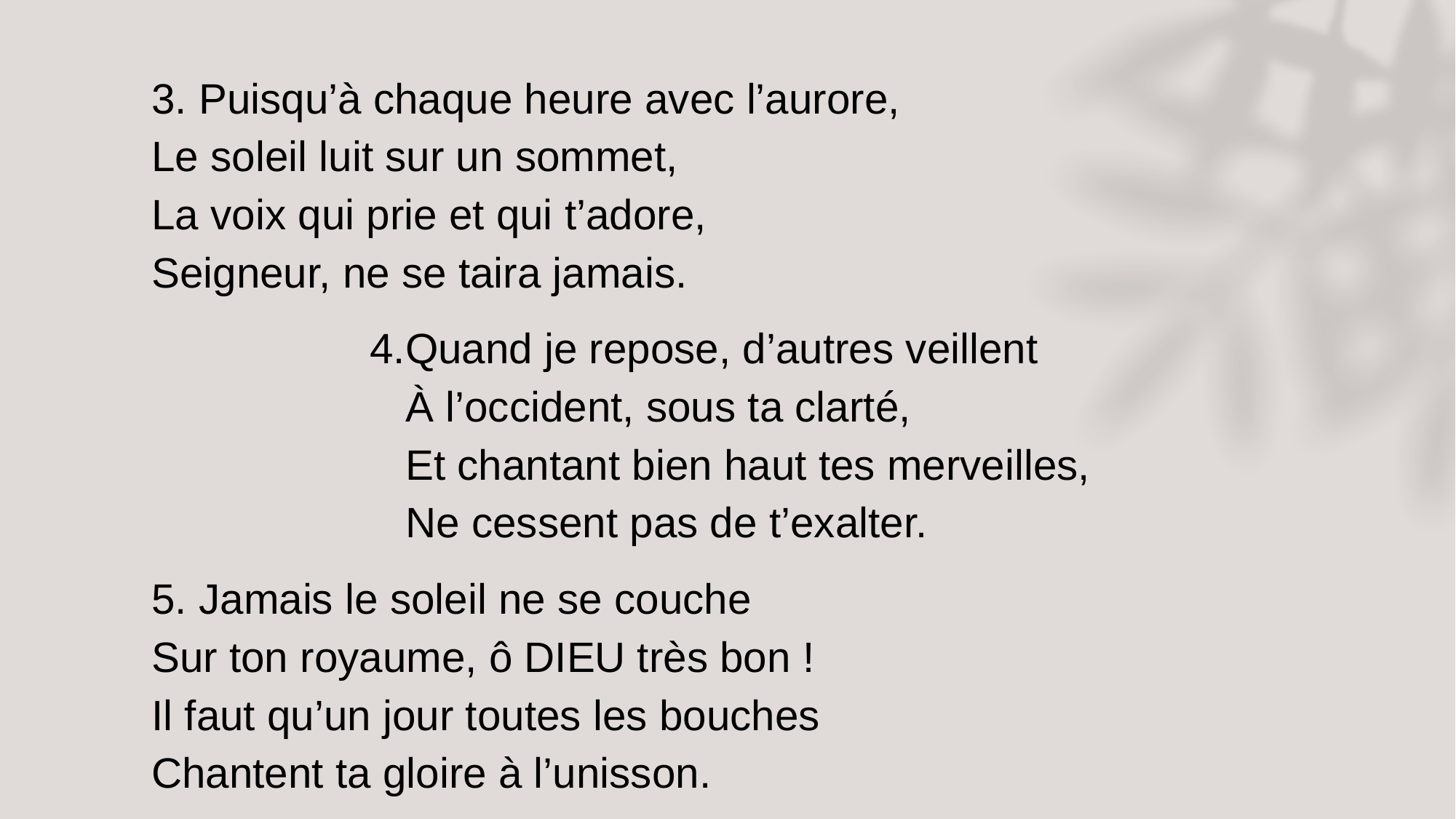

3. Puisqu’à chaque heure avec l’aurore,​
Le soleil luit sur un sommet,​
La voix qui prie et qui t’adore,​
Seigneur, ne se taira jamais.​
		4.Quand je repose, d’autres veillent​
		   À l’occident, sous ta clarté,​
		   Et chantant bien haut tes merveilles,​
		   Ne cessent pas de t’exalter.
5. Jamais le soleil ne se couche​
Sur ton royaume, ô DIEU très bon !​
Il faut qu’un jour toutes les bouches​
Chantent ta gloire à l’unisson.​